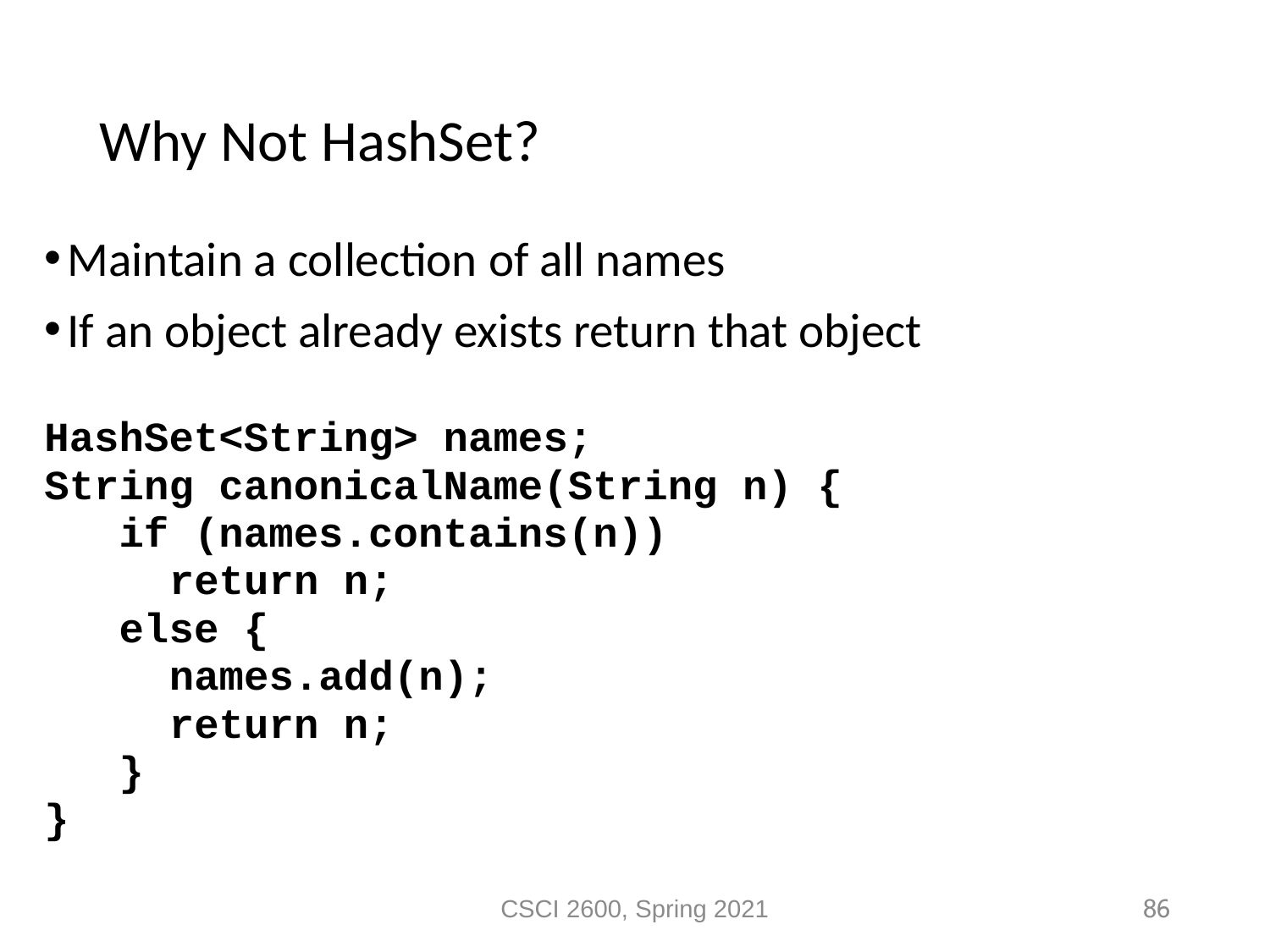

Why Not HashSet?
Maintain a collection of all names
If an object already exists return that object

HashSet<String> names;
String canonicalName(String n) {
   if (names.contains(n))
     return n;
   else {
     names.add(n);
     return n;
   }
}
CSCI 2600, Spring 2021
86